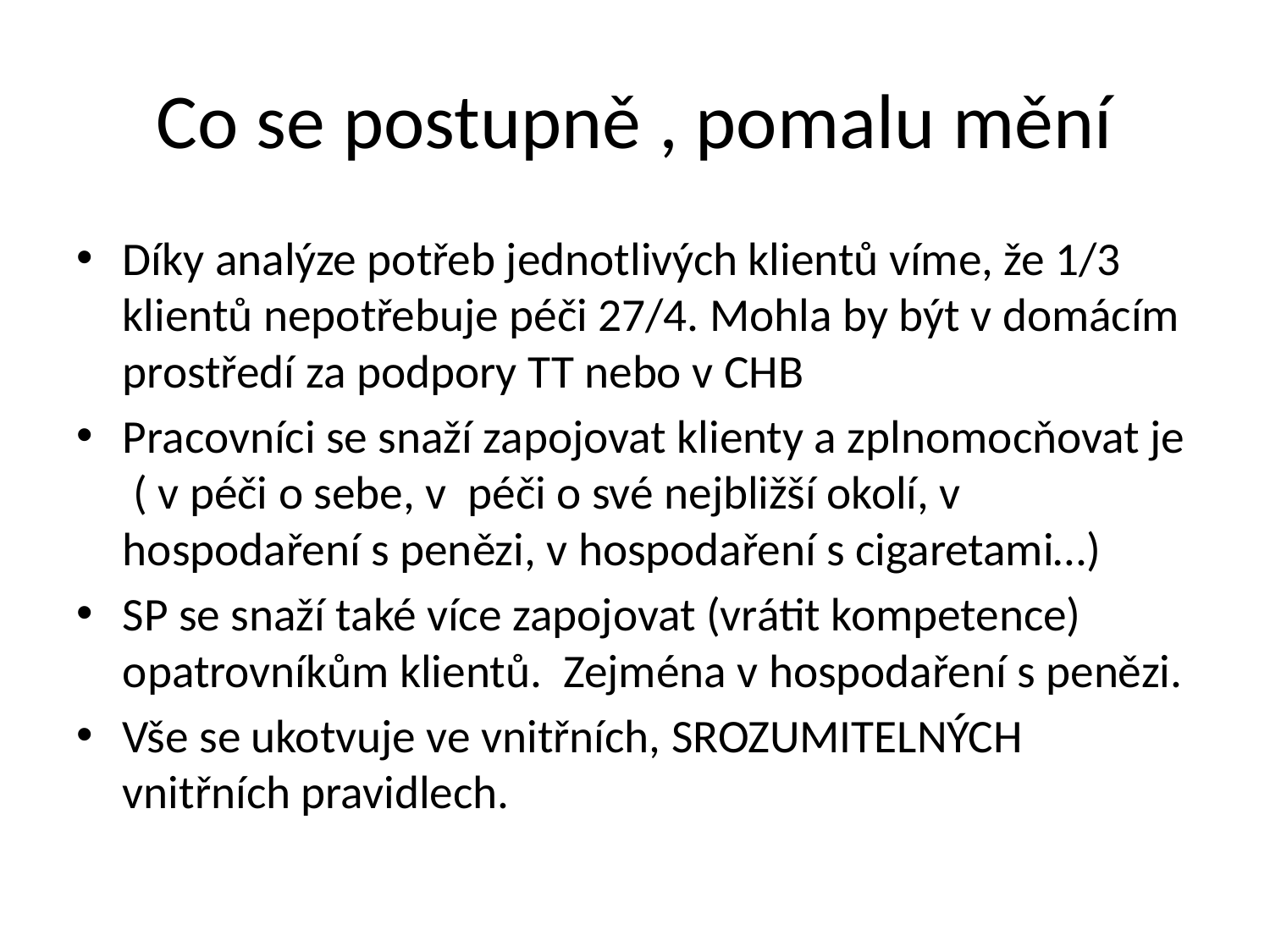

# Co se postupně , pomalu mění
Díky analýze potřeb jednotlivých klientů víme, že 1/3 klientů nepotřebuje péči 27/4. Mohla by být v domácím prostředí za podpory TT nebo v CHB
Pracovníci se snaží zapojovat klienty a zplnomocňovat je  ( v péči o sebe, v  péči o své nejbližší okolí, v hospodaření s penězi, v hospodaření s cigaretami…)
SP se snaží také více zapojovat (vrátit kompetence)  opatrovníkům klientů.  Zejména v hospodaření s penězi.
Vše se ukotvuje ve vnitřních, SROZUMITELNÝCH vnitřních pravidlech.